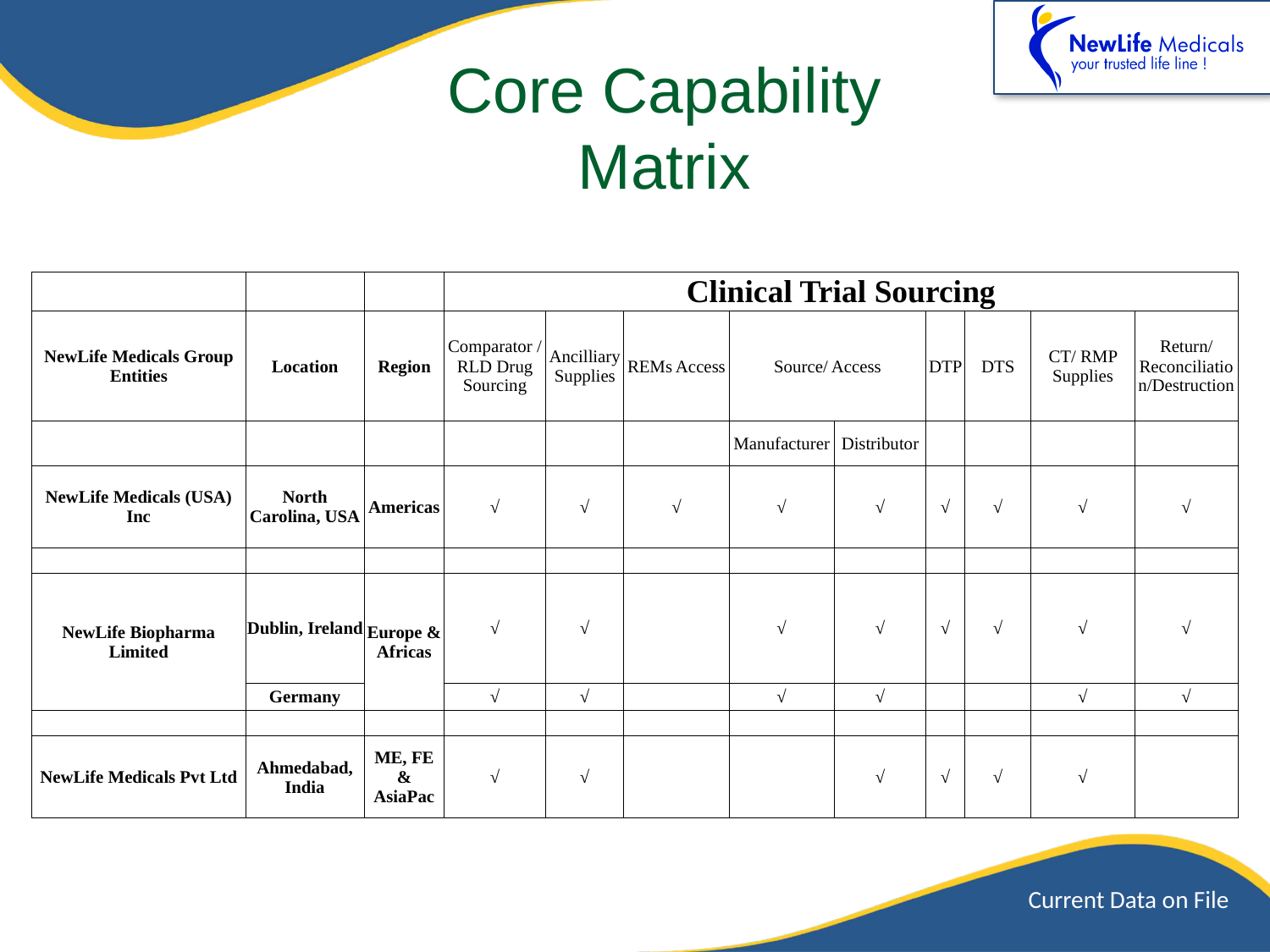

# Core Capability Matrix
|  |  |  | Clinical Trial Sourcing |  |  |  |  |  |  |  |  |
| --- | --- | --- | --- | --- | --- | --- | --- | --- | --- | --- | --- |
| NewLife Medicals Group Entities | Location | Region | Comparator / RLD Drug Sourcing | Ancilliary Supplies | REMs Access | Source/ Access |  | DTP | DTS | CT/ RMP Supplies | Return/ Reconciliation/Destruction |
|  |  |  |  |  |  | Manufacturer | Distributor |  |  |  |  |
| NewLife Medicals (USA) Inc | North Carolina, USA | Americas | √ | √ | √ | √ | √ | √ | √ | √ | √ |
|  |  |  |  |  |  |  |  |  |  |  |  |
| NewLife Biopharma Limited | Dublin, Ireland | Europe & Africas | √ | √ |  | √ | √ | √ | √ | √ | √ |
|  | Germany |  | √ | √ |  | √ | √ |  |  | √ | √ |
|  |  |  |  |  |  |  |  |  |  |  |  |
| NewLife Medicals Pvt Ltd | Ahmedabad, India | ME, FE & AsiaPac | √ | √ |  |  | √ | √ | √ | √ |  |
Current Data on File